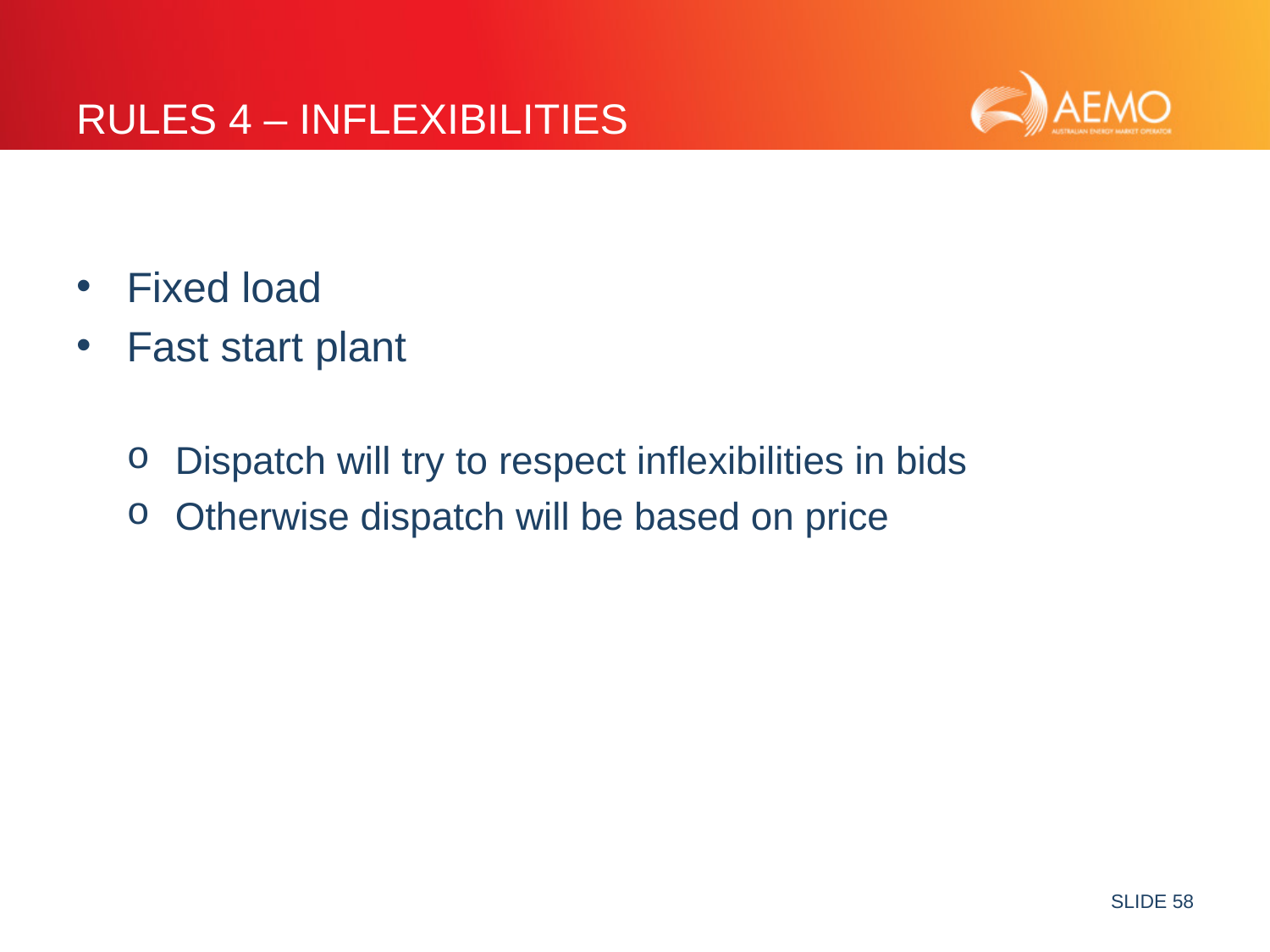

# Rules 4 – Inflexibilities
Fixed load
Fast start plant

Dispatch will try to respect inflexibilities in bids
Otherwise dispatch will be based on price